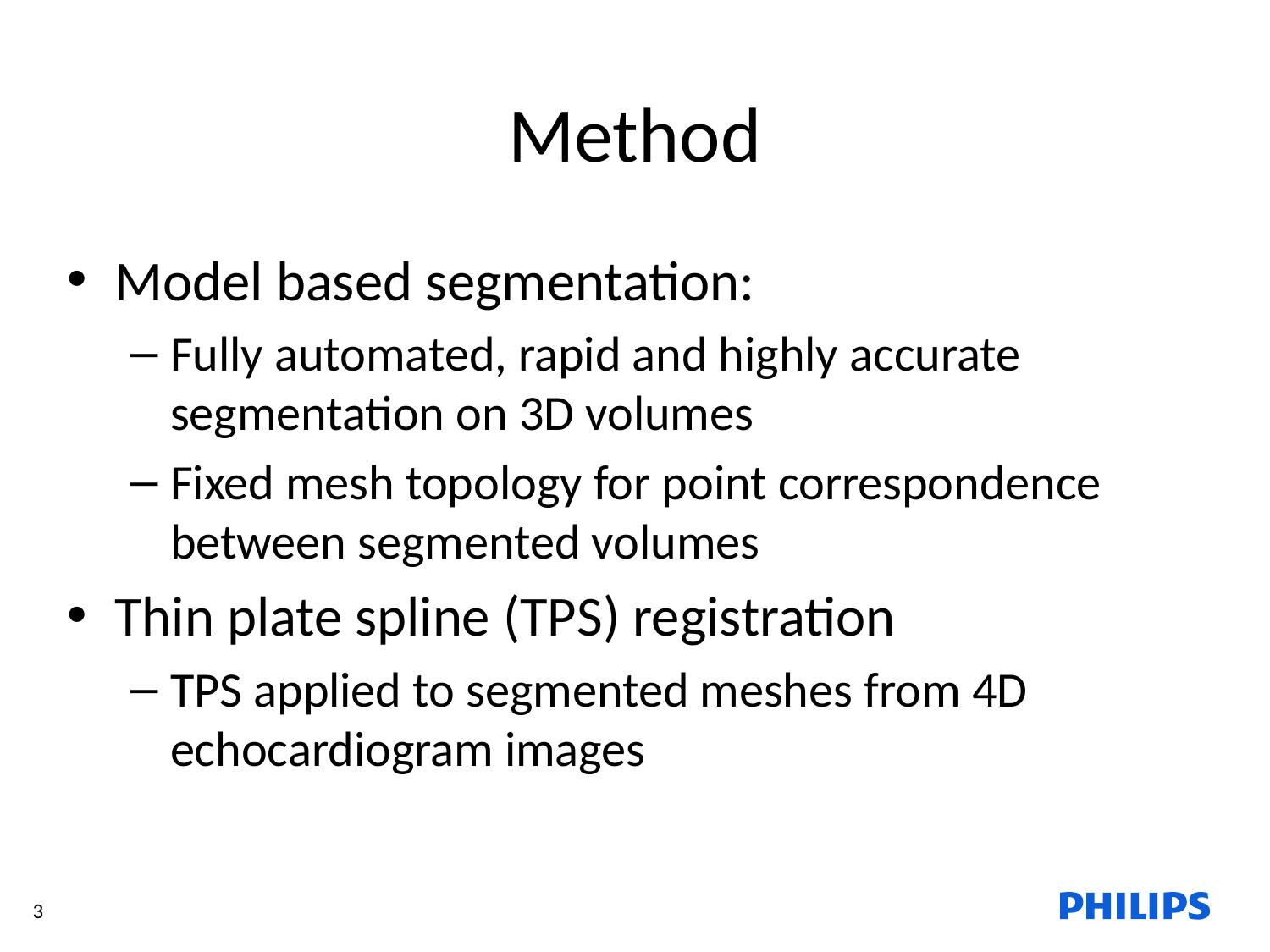

# Method
Model based segmentation:
Fully automated, rapid and highly accurate segmentation on 3D volumes
Fixed mesh topology for point correspondence between segmented volumes
Thin plate spline (TPS) registration
TPS applied to segmented meshes from 4D echocardiogram images